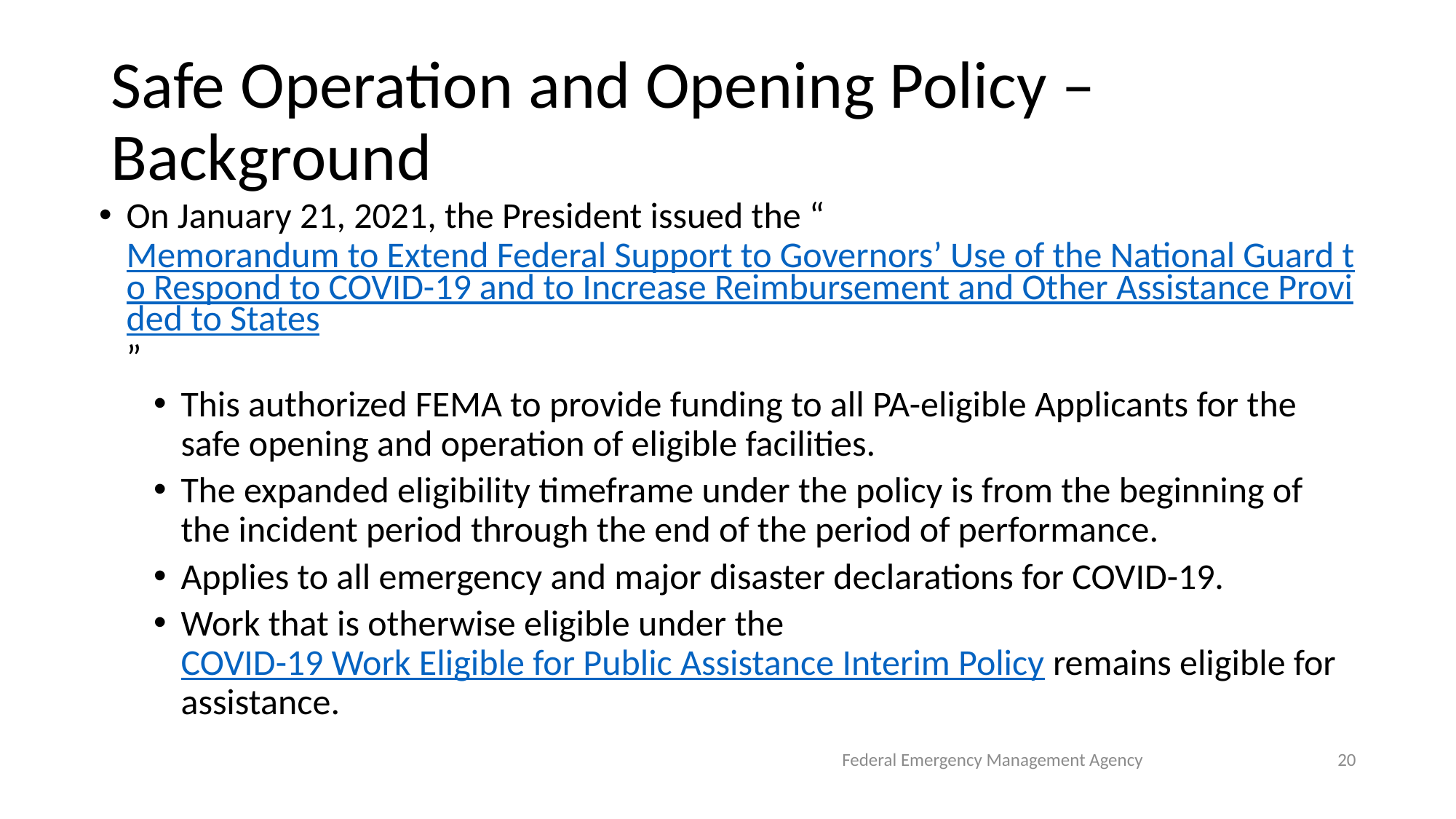

# Safe Operation and Opening Policy – Background
On January 21, 2021, the President issued the “Memorandum to Extend Federal Support to Governors’ Use of the National Guard to Respond to COVID-19 and to Increase Reimbursement and Other Assistance Provided to States”
This authorized FEMA to provide funding to all PA-eligible Applicants for the safe opening and operation of eligible facilities.
The expanded eligibility timeframe under the policy is from the beginning of the incident period through the end of the period of performance.
Applies to all emergency and major disaster declarations for COVID-19.
Work that is otherwise eligible under the COVID-19 Work Eligible for Public Assistance Interim Policy remains eligible for assistance.

Federal Emergency Management Agency
20